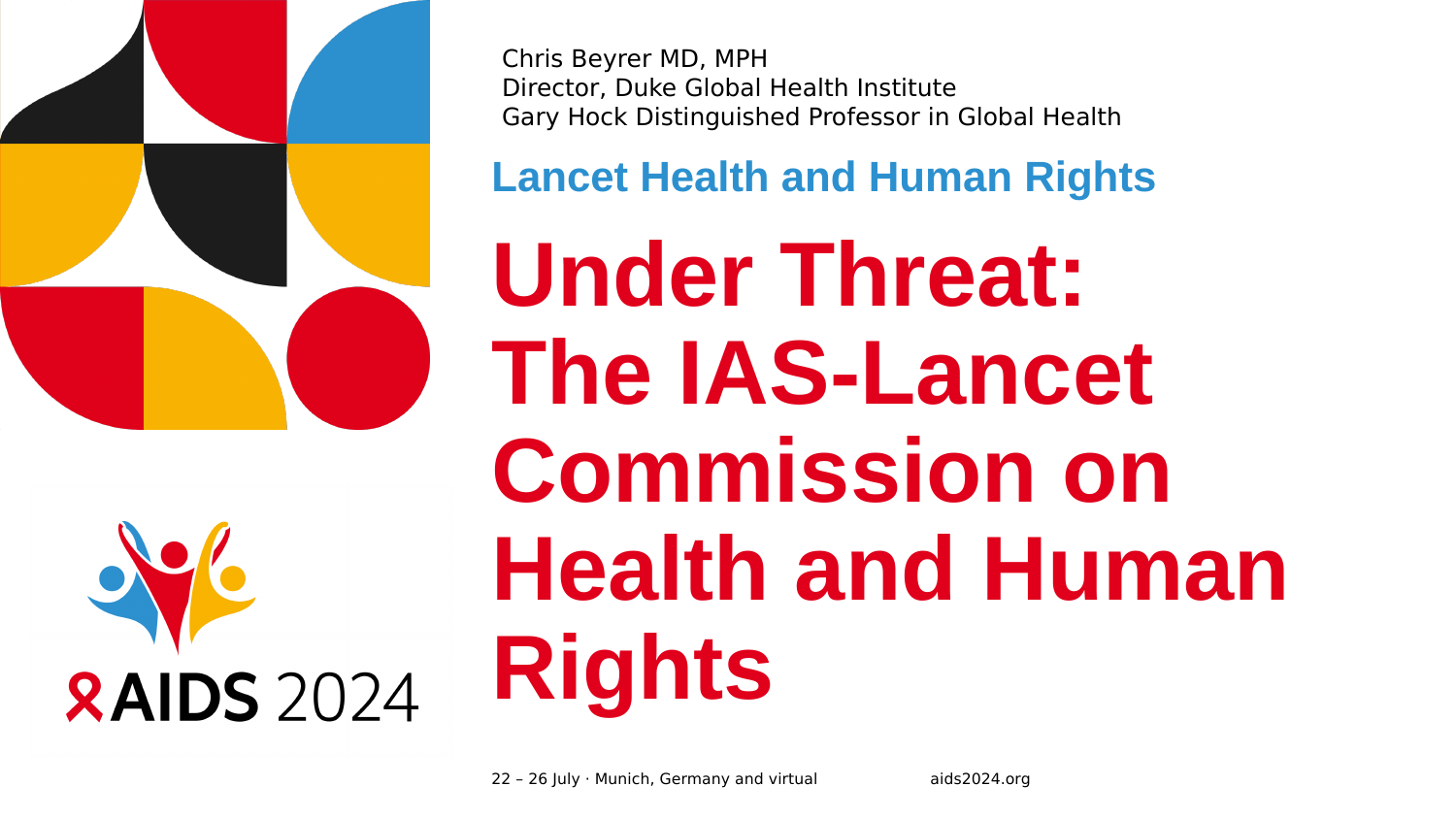

Chris Beyrer MD, MPH
Director, Duke Global Health Institute
Gary Hock Distinguished Professor in Global Health

Lancet Health and Human Rights
# Under Threat: The IAS-Lancet Commission on Health and Human Rights